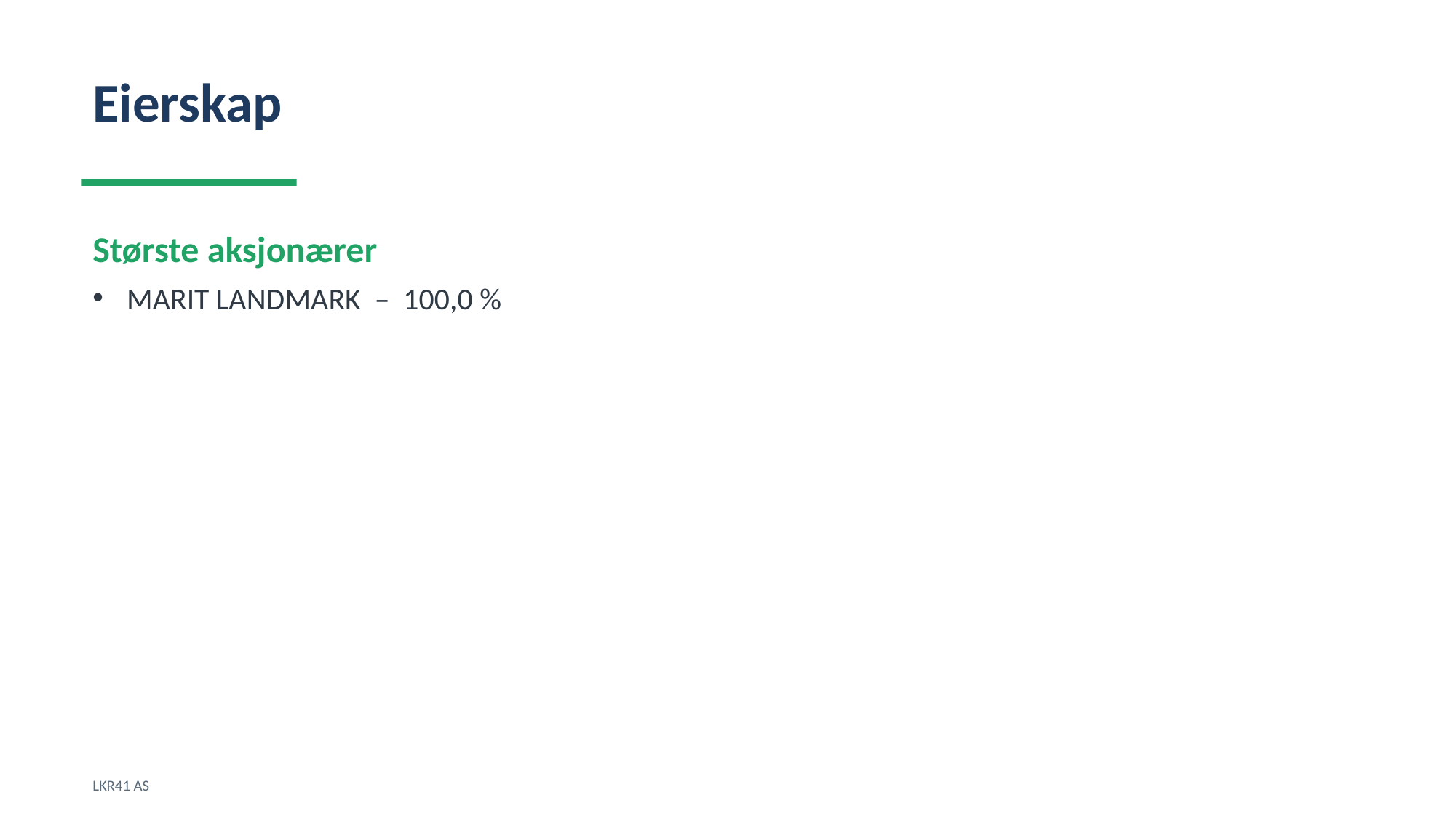

Eierskap

Største aksjonærer
MARIT LANDMARK  –  100,0 %
LKR41 AS